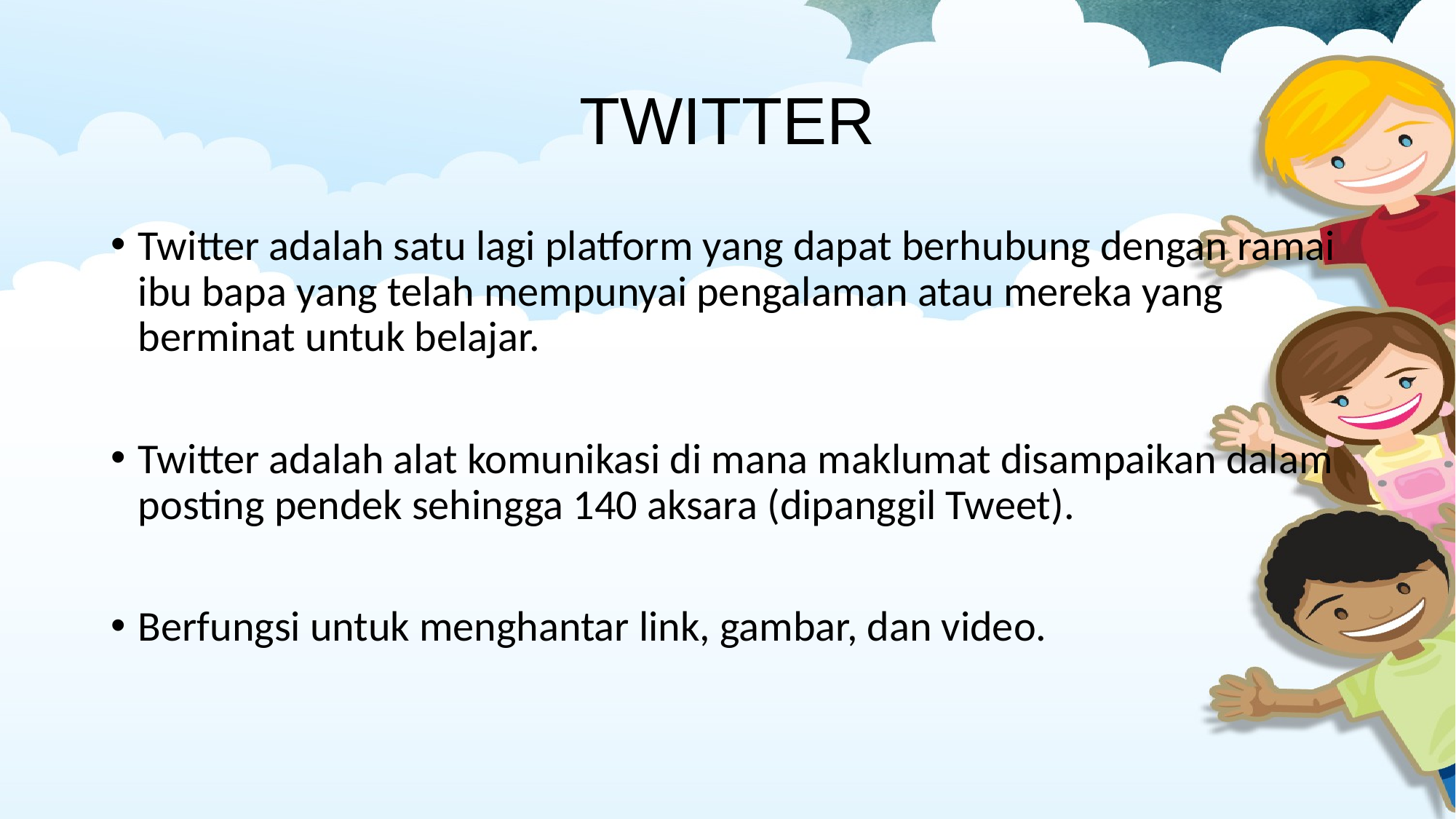

# TWITTER
Twitter adalah satu lagi platform yang dapat berhubung dengan ramai ibu bapa yang telah mempunyai pengalaman atau mereka yang berminat untuk belajar.

Twitter adalah alat komunikasi di mana maklumat disampaikan dalam posting pendek sehingga 140 aksara (dipanggil Tweet).

Berfungsi untuk menghantar link, gambar, dan video.